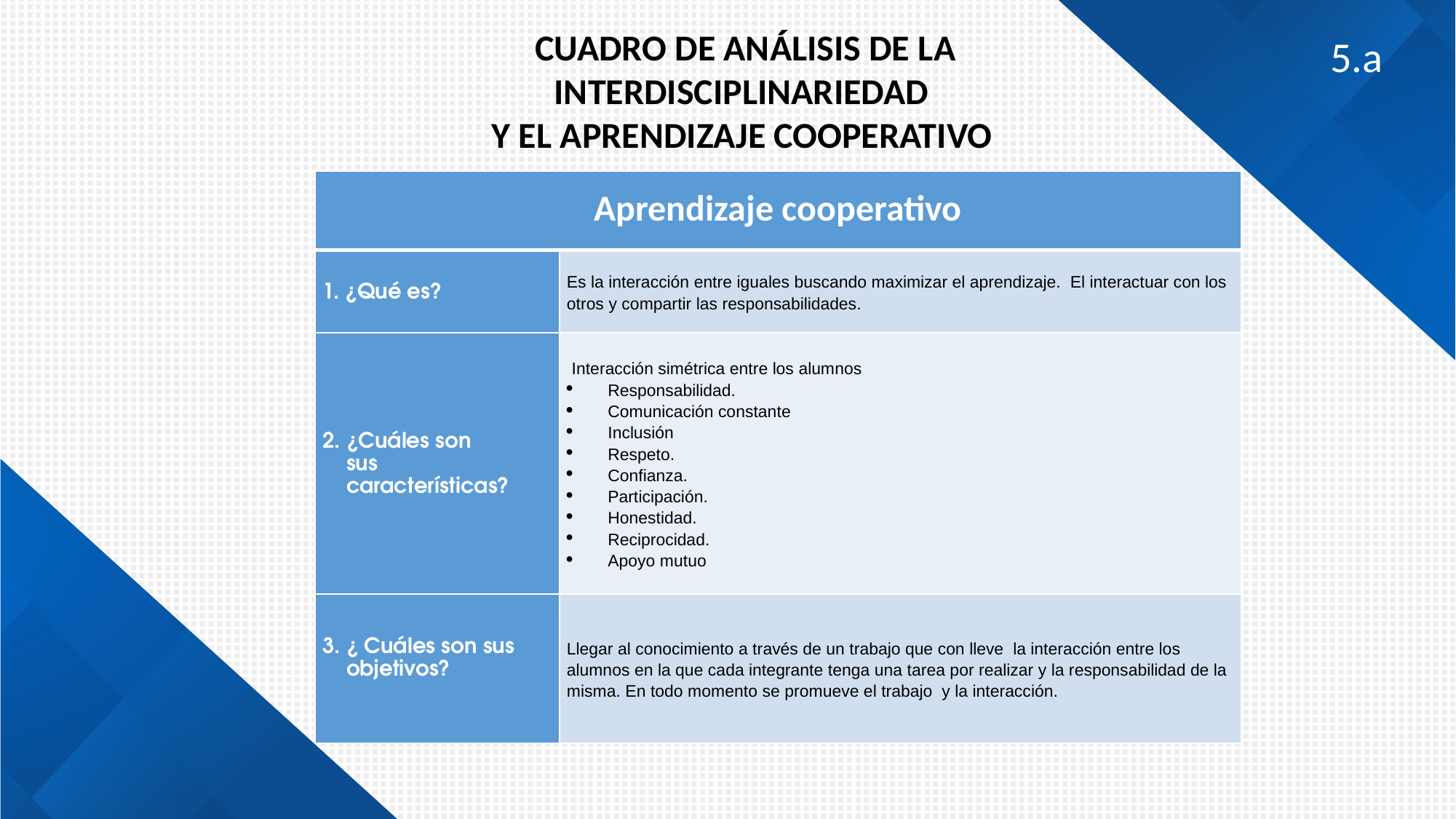

CUADRO DE ANÁLISIS DE LA INTERDISCIPLINARIEDAD
Y EL APRENDIZAJE COOPERATIVO
5.a
| Aprendizaje cooperativo |  |
| --- | --- |
| 1. ¿Qué es? | Es la interacción entre iguales buscando maximizar el aprendizaje. El interactuar con los otros y compartir las responsabilidades. |
| 2. ¿Cuáles son sus características? | Interacción simétrica entre los alumnos Responsabilidad. Comunicación constante Inclusión Respeto. Confianza. Participación. Honestidad. Reciprocidad. Apoyo mutuo |
| 3. ¿ Cuáles son sus objetivos? | Llegar al conocimiento a través de un trabajo que con lleve la interacción entre los alumnos en la que cada integrante tenga una tarea por realizar y la responsabilidad de la misma. En todo momento se promueve el trabajo y la interacción. |